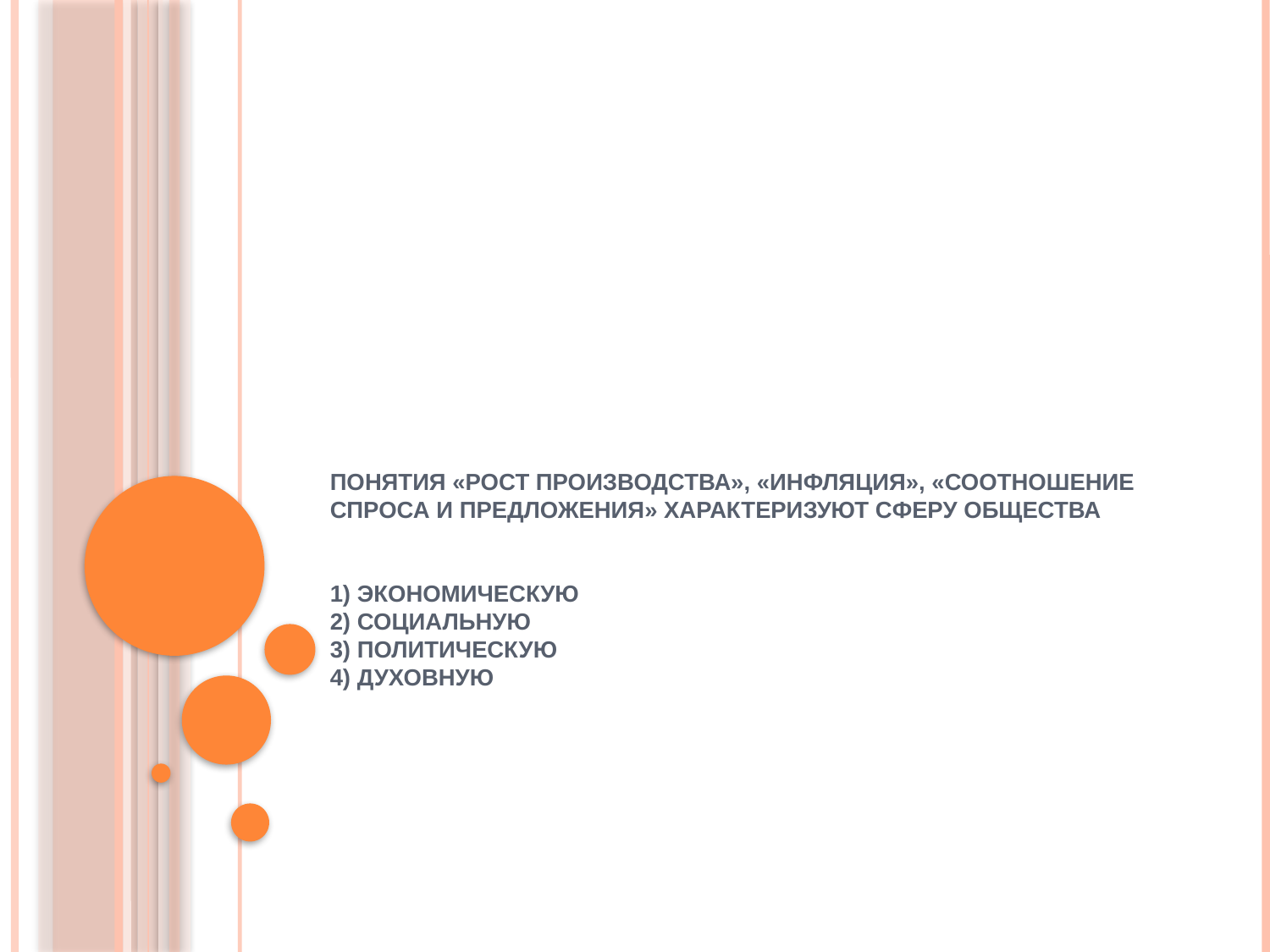

# Понятия «рост производства», «инфляция», «соотношение спроса и предложения» характеризуют сферу общества 1) экономическую 2) социальную 3) политическую 4) духовную